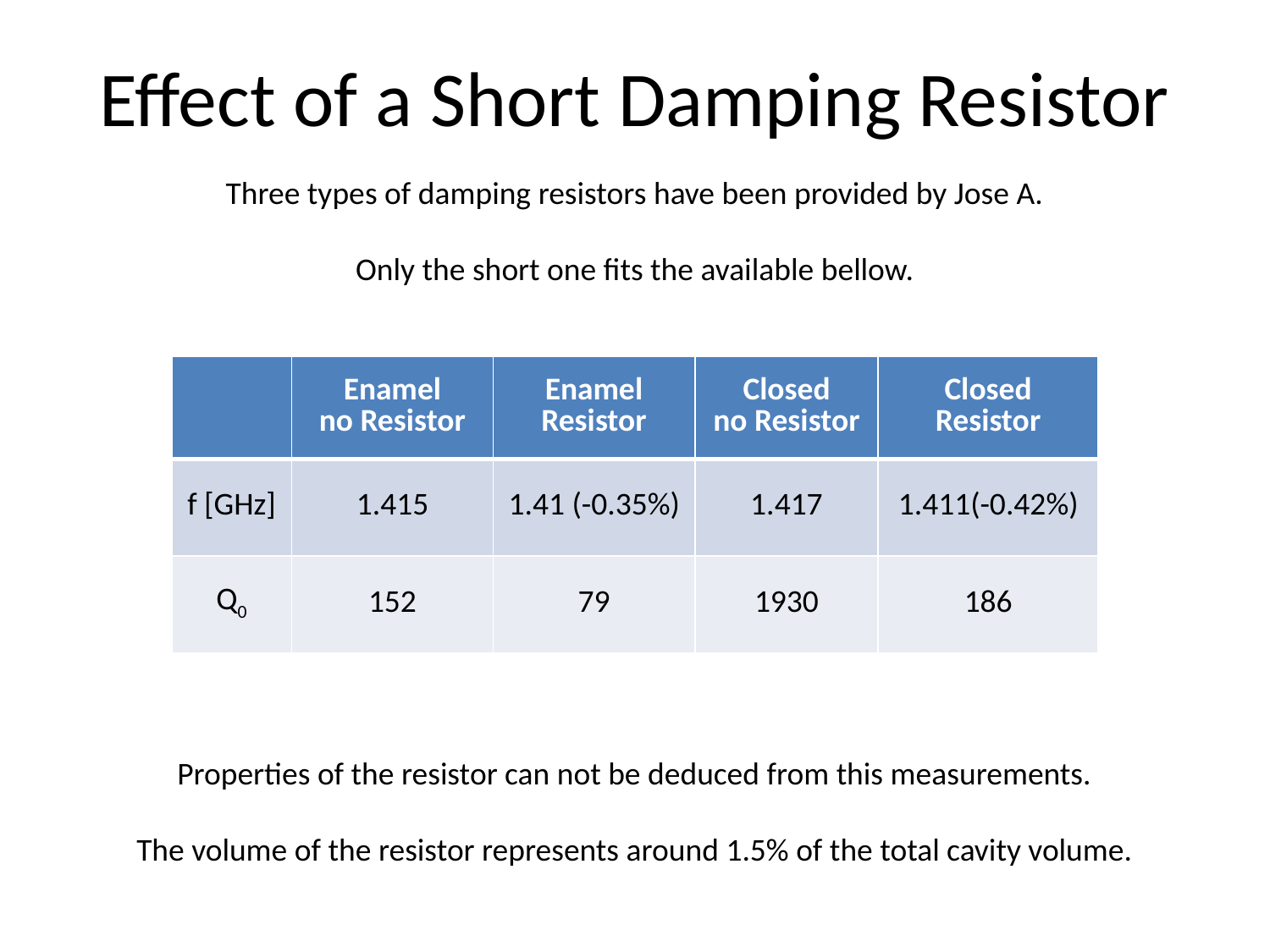

# Effect of a Short Damping Resistor
Three types of damping resistors have been provided by Jose A.

Only the short one fits the available bellow.
|  | Enamel no Resistor | Enamel Resistor | Closed no Resistor | Closed Resistor |
| --- | --- | --- | --- | --- |
| f [GHz] | 1.415 | 1.41 (-0.35%) | 1.417 | 1.411(-0.42%) |
| Q0 | 152 | 79 | 1930 | 186 |
Properties of the resistor can not be deduced from this measurements.

The volume of the resistor represents around 1.5% of the total cavity volume.